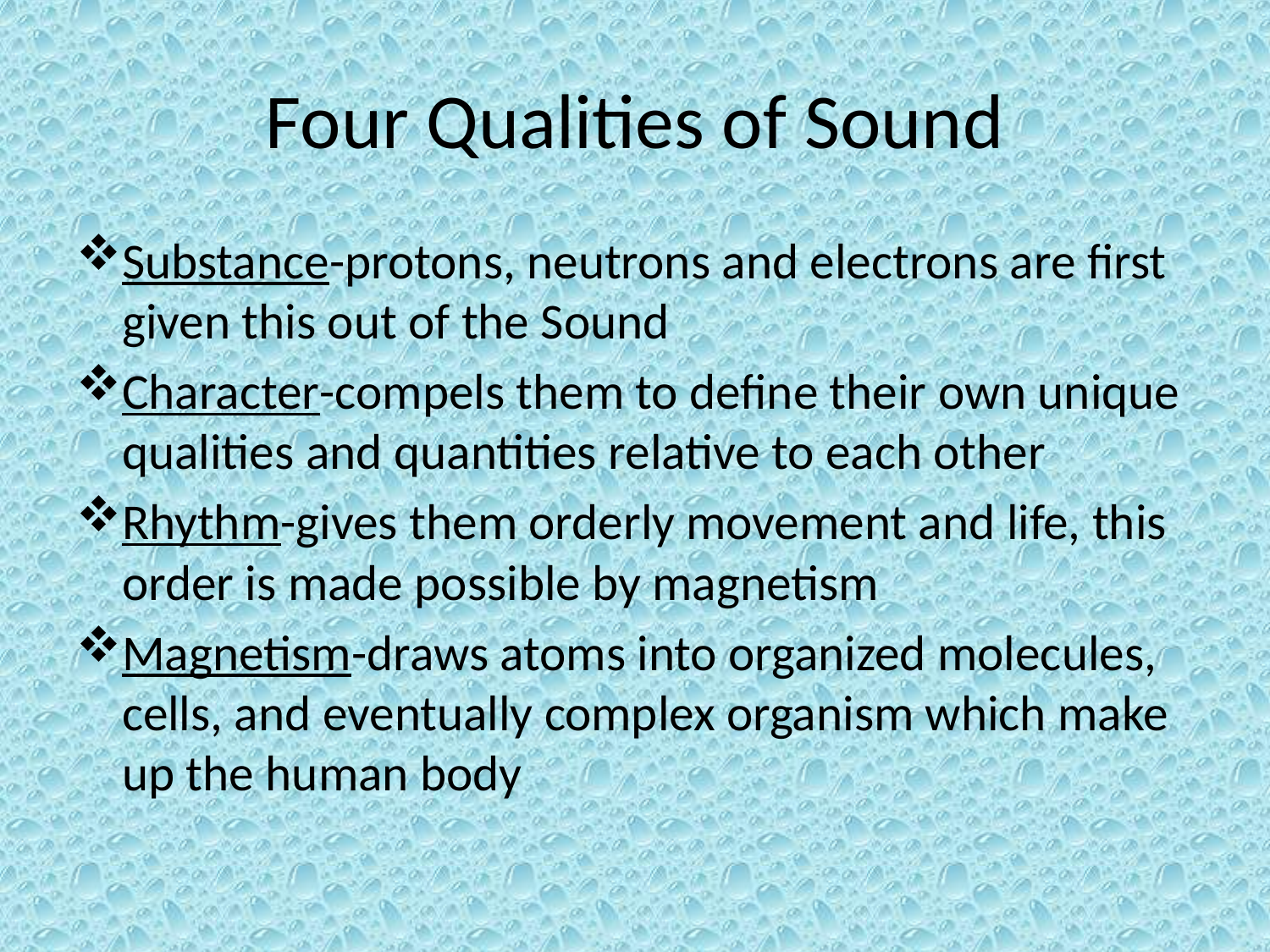

# Four Qualities of Sound
Substance-protons, neutrons and electrons are first given this out of the Sound
Character-compels them to define their own unique qualities and quantities relative to each other
Rhythm-gives them orderly movement and life, this order is made possible by magnetism
Magnetism-draws atoms into organized molecules, cells, and eventually complex organism which make up the human body